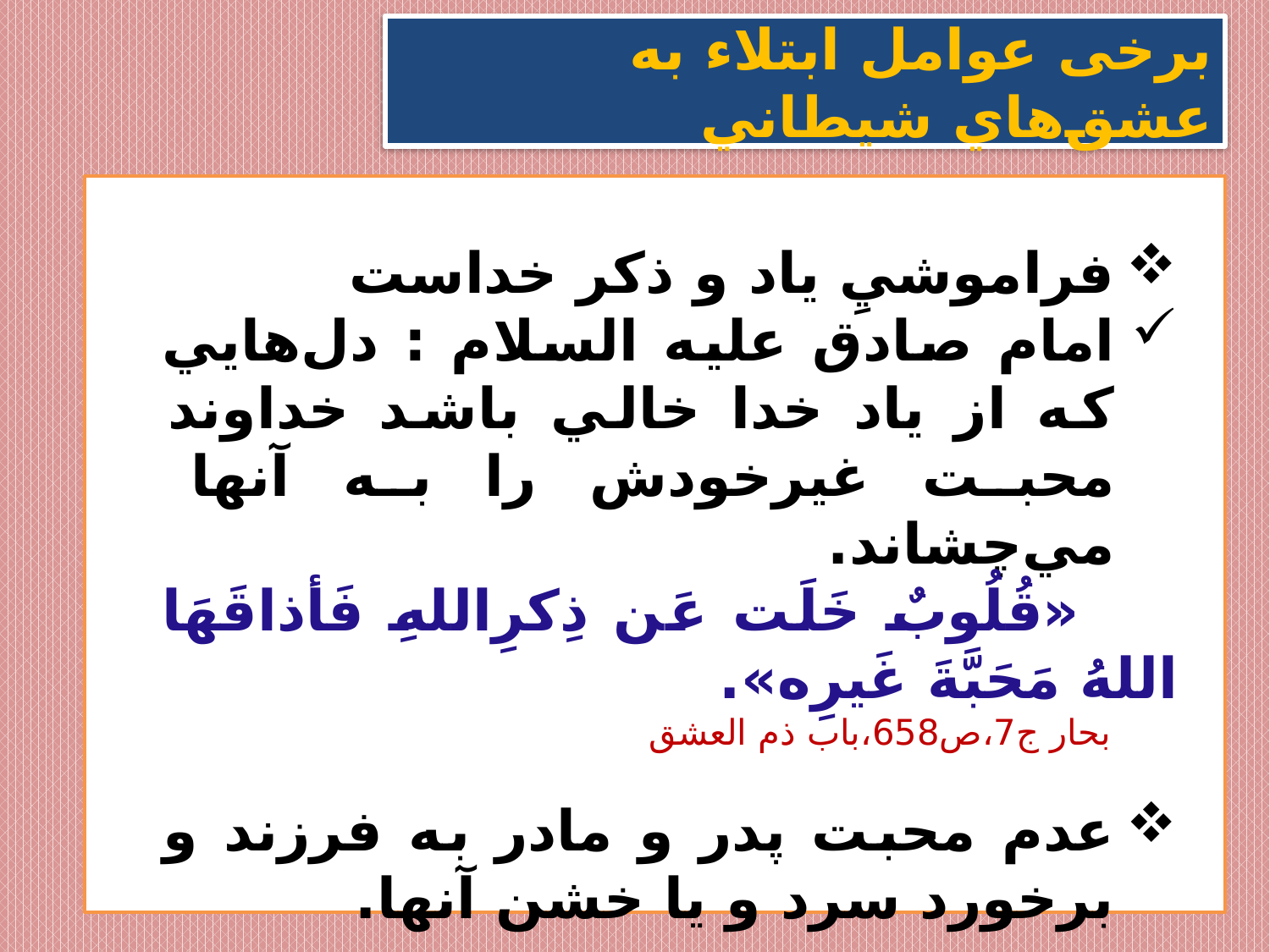

برخی عوامل ابتلاء به عشق‌هاي شيطاني

فراموشيِ ياد و ذكر خداست
امام صادق علیه السلام : دل‌هايي كه از ياد خدا خالي باشد خداوند محبت غيرخودش را به آنها مي‌چشاند.
    «قُلُوبٌ خَلَت عَن ذِكرِاللهِ فَأذاقَهَا اللهُ مَحَبَّةَ غَيرِه».
      بحار ج7،ص658،باب ذم العشق

عدم محبت پدر و مادر به فرزند و برخورد سرد و يا خشن آنها.